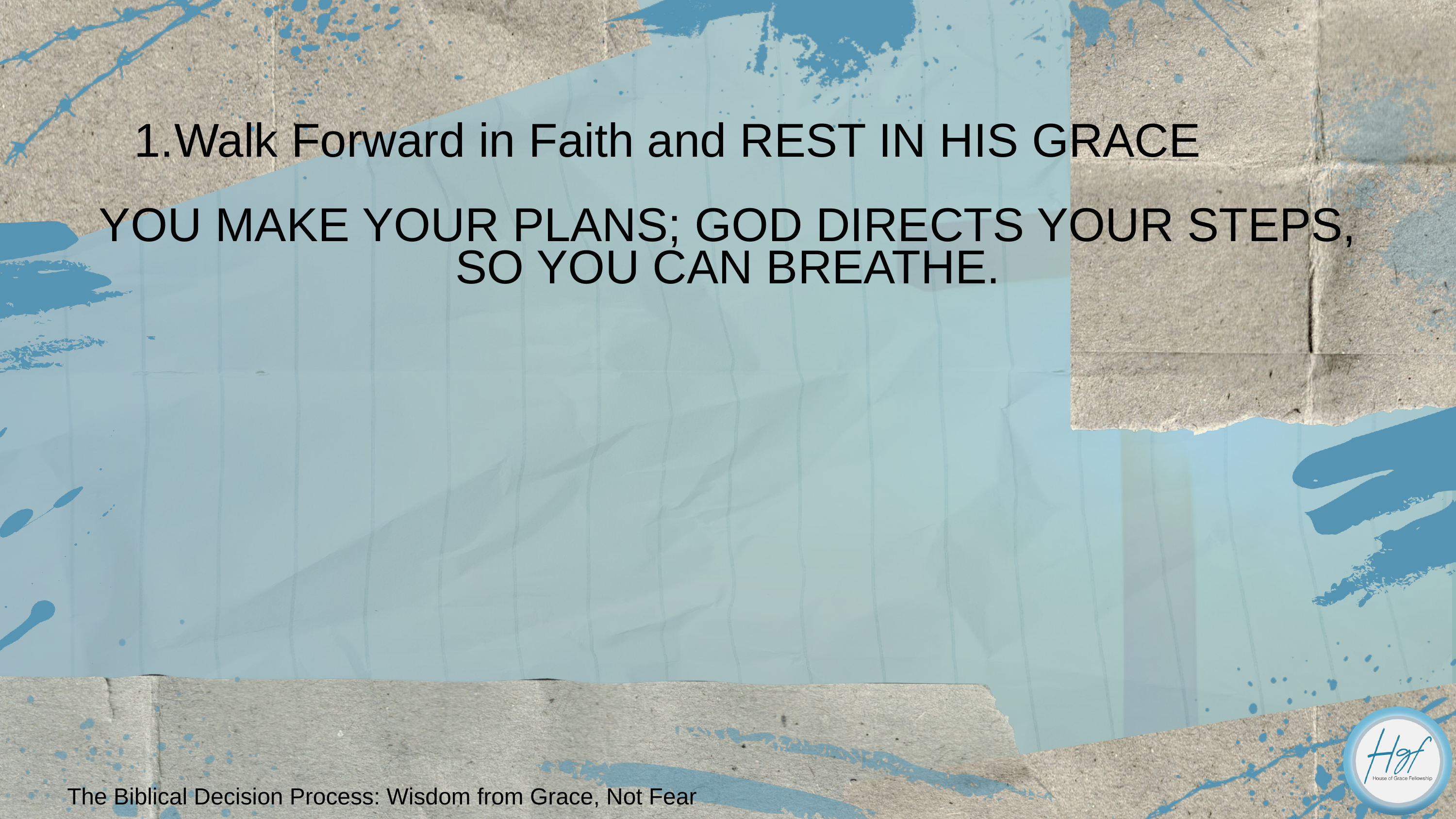

Walk Forward in Faith and REST IN HIS GRACE

YOU MAKE YOUR PLANS; GOD DIRECTS YOUR STEPS, SO YOU CAN BREATHE.

The Biblical Decision Process: Wisdom from Grace, Not Fear